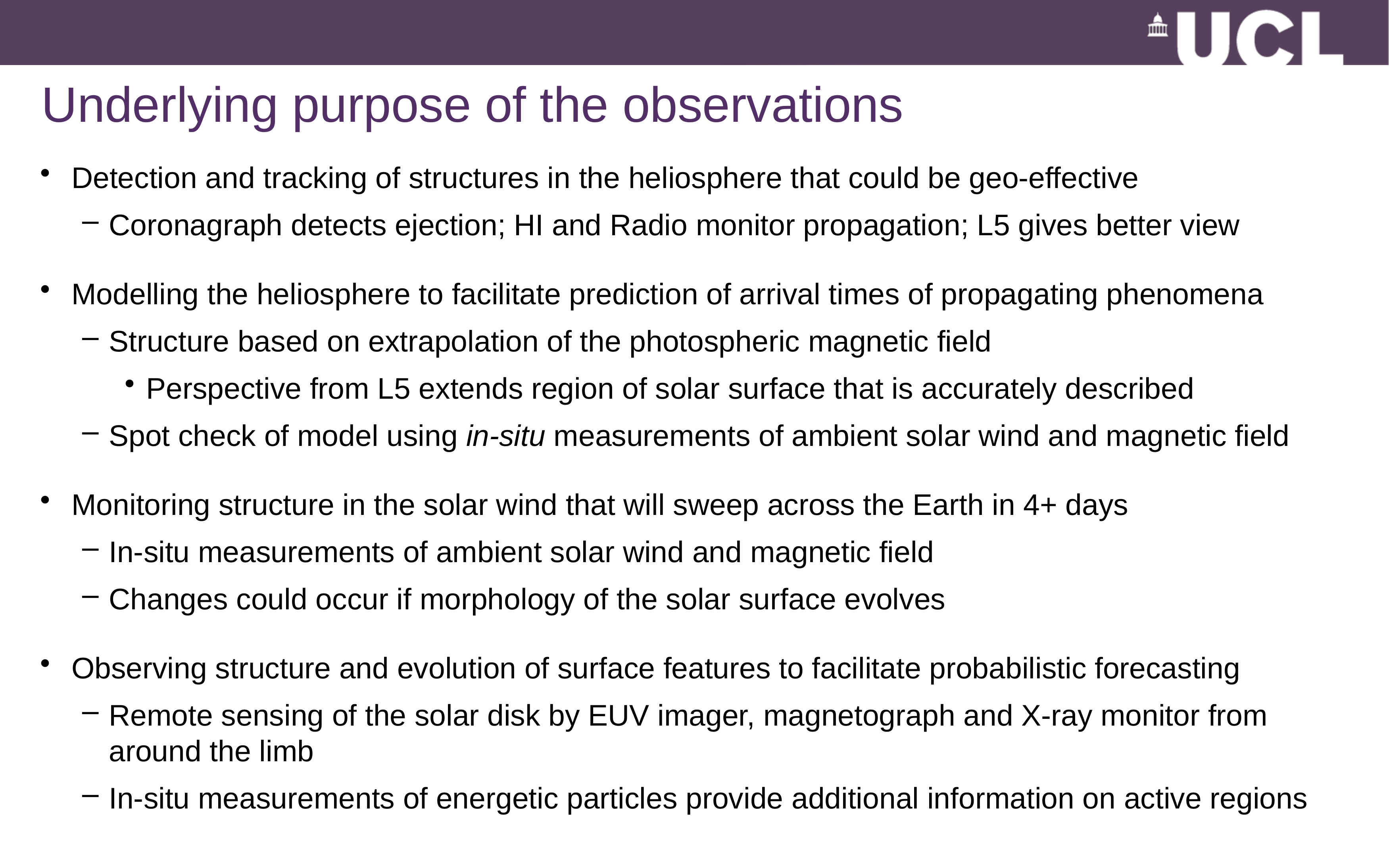

# Underlying purpose of the observations
Detection and tracking of structures in the heliosphere that could be geo-effective
Coronagraph detects ejection; HI and Radio monitor propagation; L5 gives better view

Modelling the heliosphere to facilitate prediction of arrival times of propagating phenomena
Structure based on extrapolation of the photospheric magnetic field
Perspective from L5 extends region of solar surface that is accurately described
Spot check of model using in-situ measurements of ambient solar wind and magnetic field

Monitoring structure in the solar wind that will sweep across the Earth in 4+ days
In-situ measurements of ambient solar wind and magnetic field
Changes could occur if morphology of the solar surface evolves

Observing structure and evolution of surface features to facilitate probabilistic forecasting
Remote sensing of the solar disk by EUV imager, magnetograph and X-ray monitor from around the limb
In-situ measurements of energetic particles provide additional information on active regions